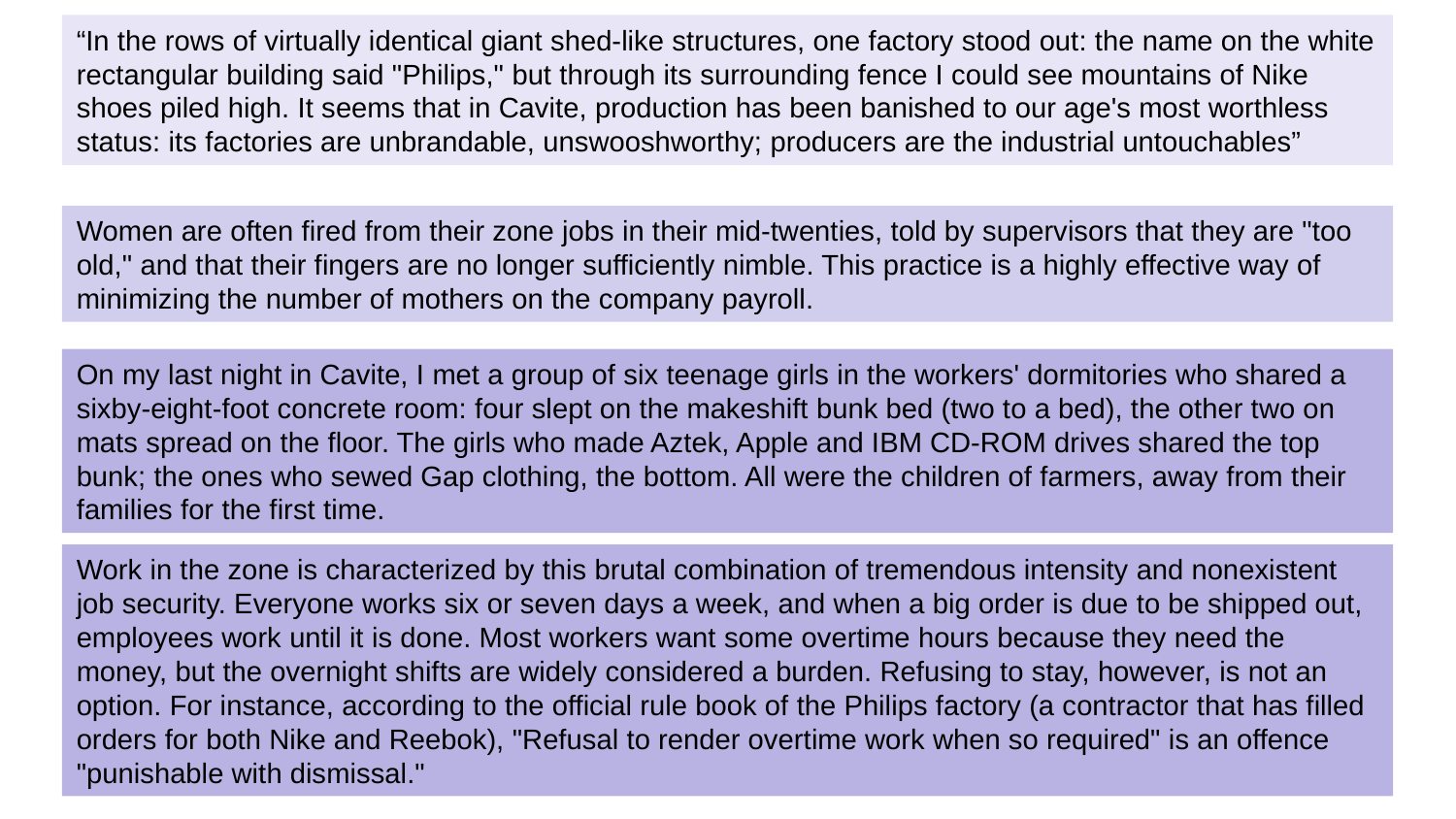

On my last night in Cavite, I met a group of six teenage girls in the workers' dormitories who shared a sixby-eight-foot concrete room: four slept on the makeshift bunk bed (two to a bed), the other two on mats spread on the floor. The girls who made Aztek, Apple and IBM CD-ROM drives shared the top bunk; the ones who sewed Gap clothing, the bottom. All were the children of farmers, away from their families for the first time.
“In the rows of virtually identical giant shed-like structures, one factory stood out: the name on the white rectangular building said "Philips," but through its surrounding fence I could see mountains of Nike shoes piled high. It seems that in Cavite, production has been banished to our age's most worthless status: its factories are unbrandable, unswooshworthy; producers are the industrial untouchables”
Women are often fired from their zone jobs in their mid-twenties, told by supervisors that they are "too old," and that their fingers are no longer sufficiently nimble. This practice is a highly effective way of minimizing the number of mothers on the company payroll.
On my last night in Cavite, I met a group of six teenage girls in the workers' dormitories who shared a sixby-eight-foot concrete room: four slept on the makeshift bunk bed (two to a bed), the other two on mats spread on the floor. The girls who made Aztek, Apple and IBM CD-ROM drives shared the top bunk; the ones who sewed Gap clothing, the bottom. All were the children of farmers, away from their families for the first time.
Work in the zone is characterized by this brutal combination of tremendous intensity and nonexistent job security. Everyone works six or seven days a week, and when a big order is due to be shipped out, employees work until it is done. Most workers want some overtime hours because they need the money, but the overnight shifts are widely considered a burden. Refusing to stay, however, is not an option. For instance, according to the official rule book of the Philips factory (a contractor that has filled orders for both Nike and Reebok), "Refusal to render overtime work when so required" is an offence "punishable with dismissal."
14